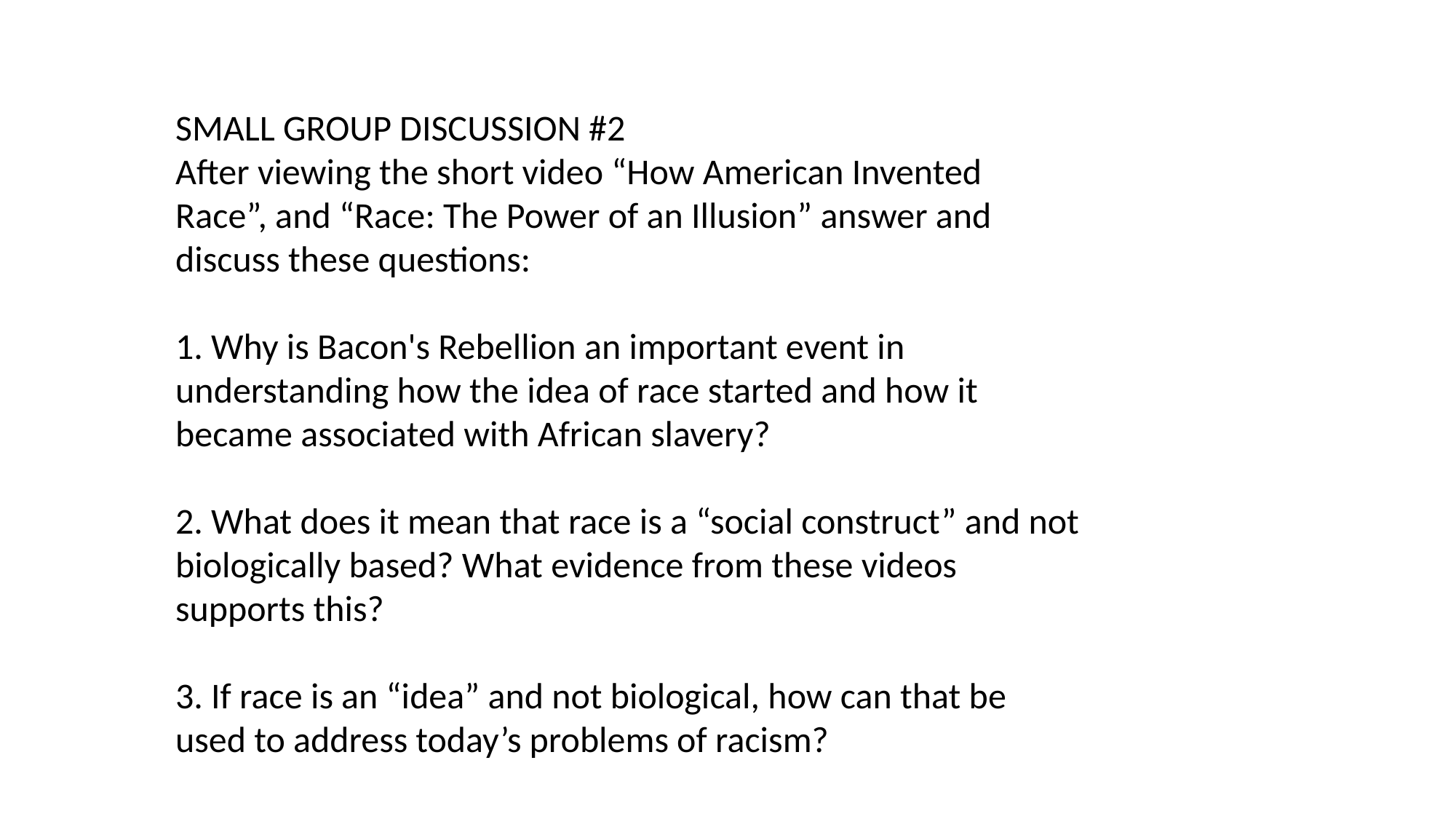

SMALL GROUP DISCUSSION #2
After viewing the short video “How American Invented Race”, and “Race: The Power of an Illusion” answer and discuss these questions:

1. Why is Bacon's Rebellion an important event in understanding how the idea of race started and how it became associated with African slavery?

2. What does it mean that race is a “social construct” and not biologically based? What evidence from these videos supports this?

3. If race is an “idea” and not biological, how can that be used to address today’s problems of racism?